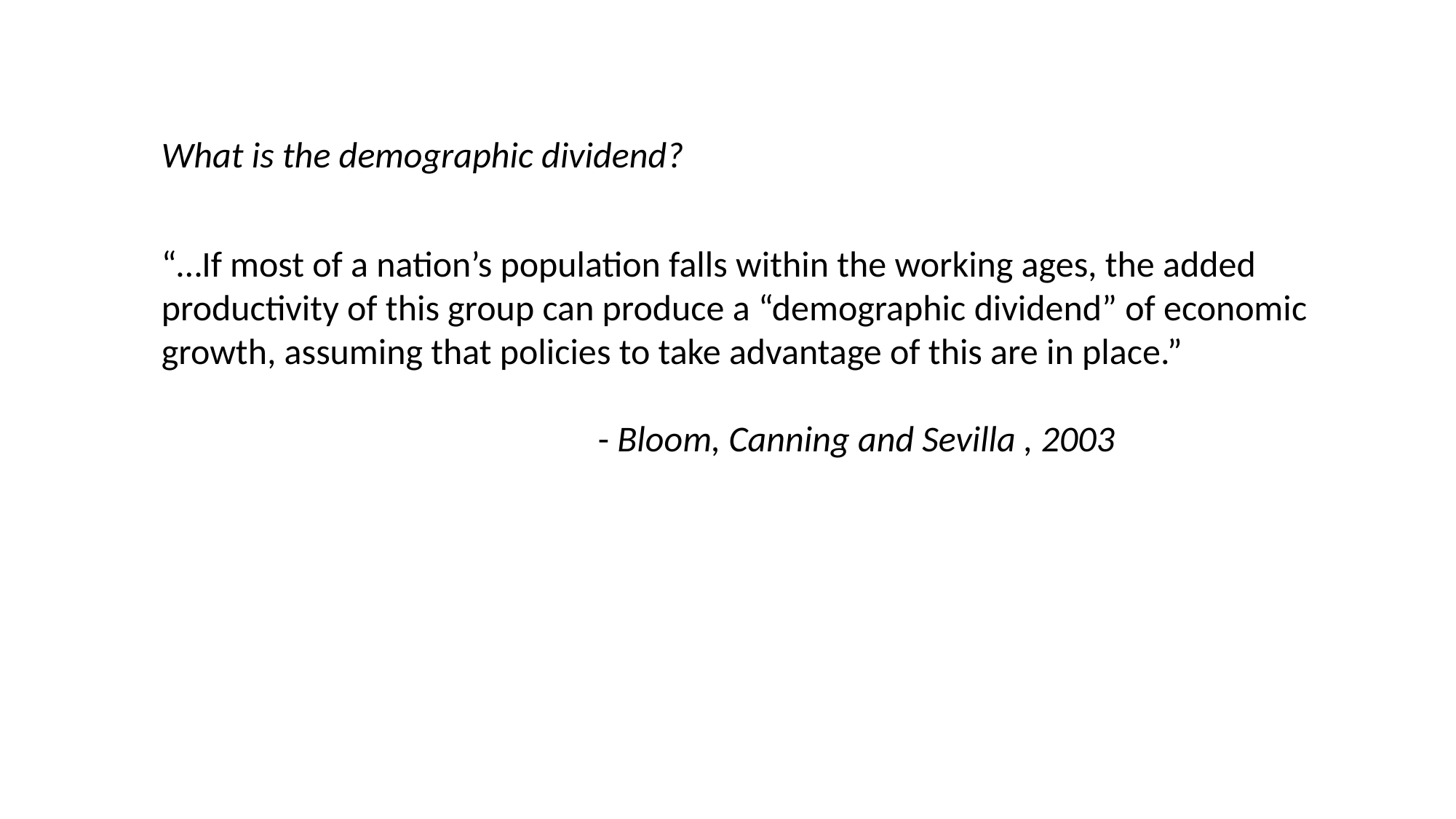

What is the demographic dividend?

“…If most of a nation’s population falls within the working ages, the added productivity of this group can produce a “demographic dividend” of economic growth, assuming that policies to take advantage of this are in place.”

				- Bloom, Canning and Sevilla , 2003